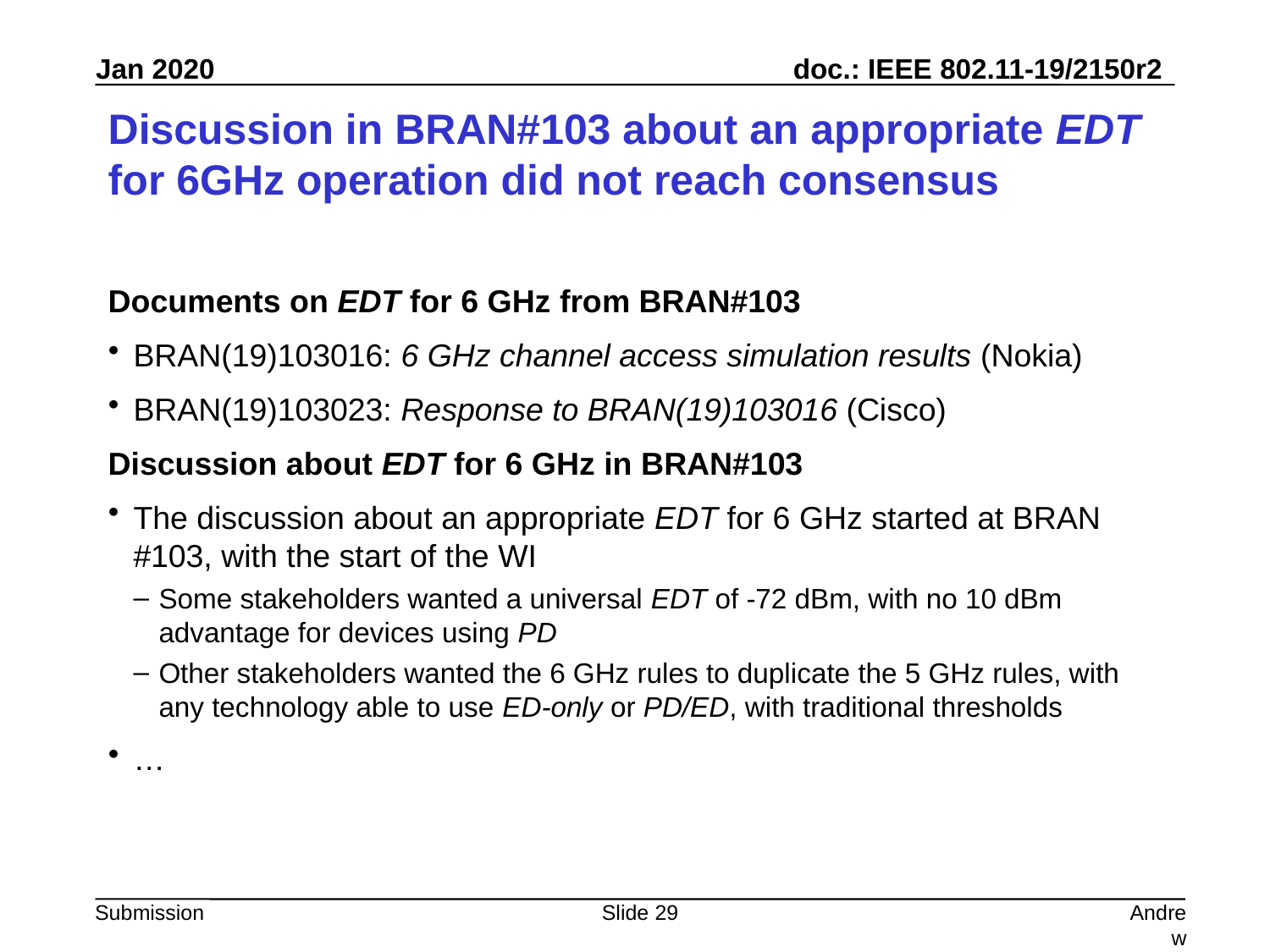

# Discussion in BRAN#103 about an appropriate EDT for 6GHz operation did not reach consensus
Documents on EDT for 6 GHz from BRAN#103
BRAN(19)103016: 6 GHz channel access simulation results (Nokia)
BRAN(19)103023: Response to BRAN(19)103016 (Cisco)
Discussion about EDT for 6 GHz in BRAN#103
The discussion about an appropriate EDT for 6 GHz started at BRAN #103, with the start of the WI
Some stakeholders wanted a universal EDT of -72 dBm, with no 10 dBm advantage for devices using PD
Other stakeholders wanted the 6 GHz rules to duplicate the 5 GHz rules, with any technology able to use ED-only or PD/ED, with traditional thresholds
…
Slide 29
Andrew Myles, Cisco